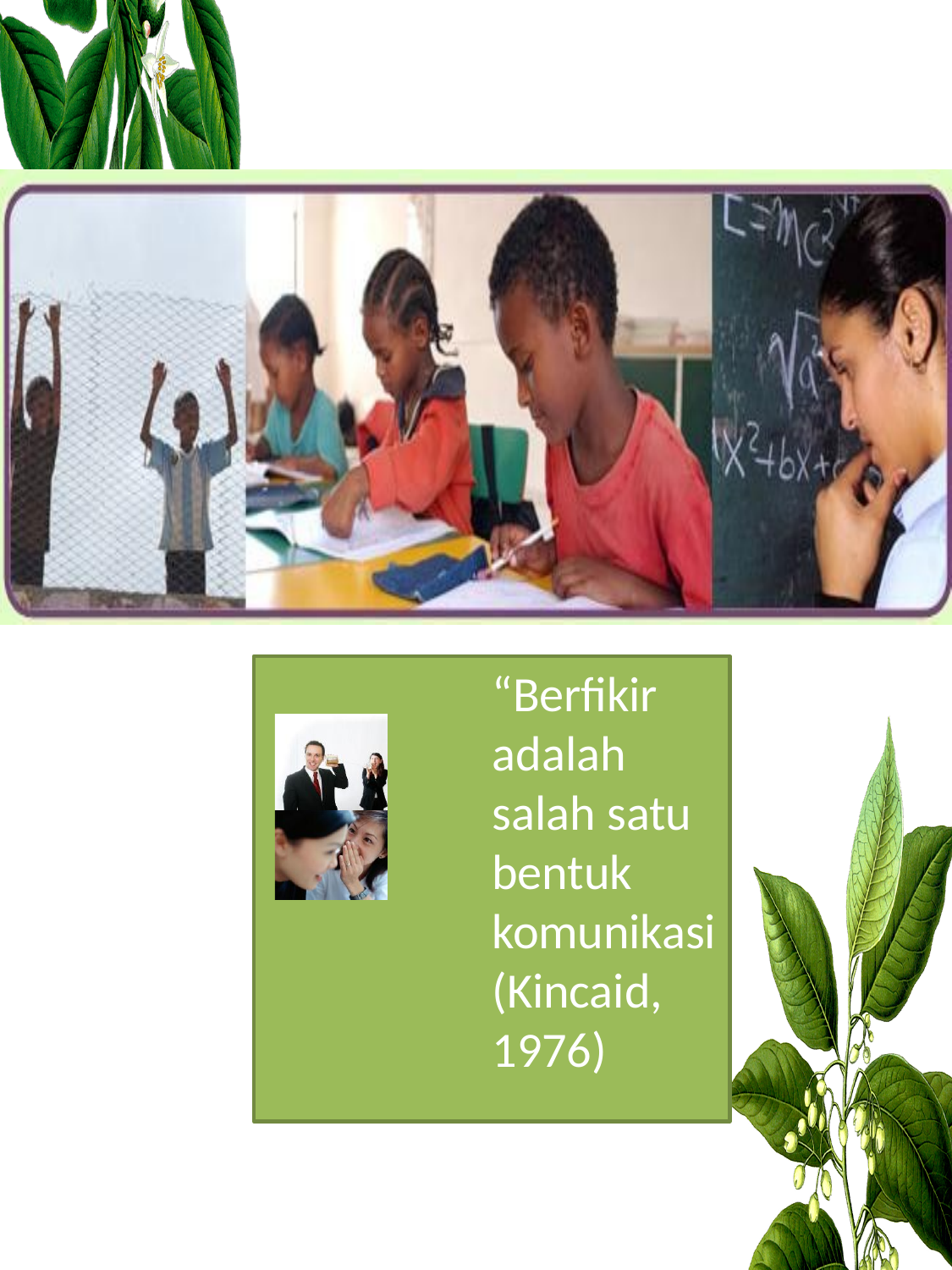

“Berfikir adalah salah satu bentuk  komunikasi
(Kincaid, 1976)